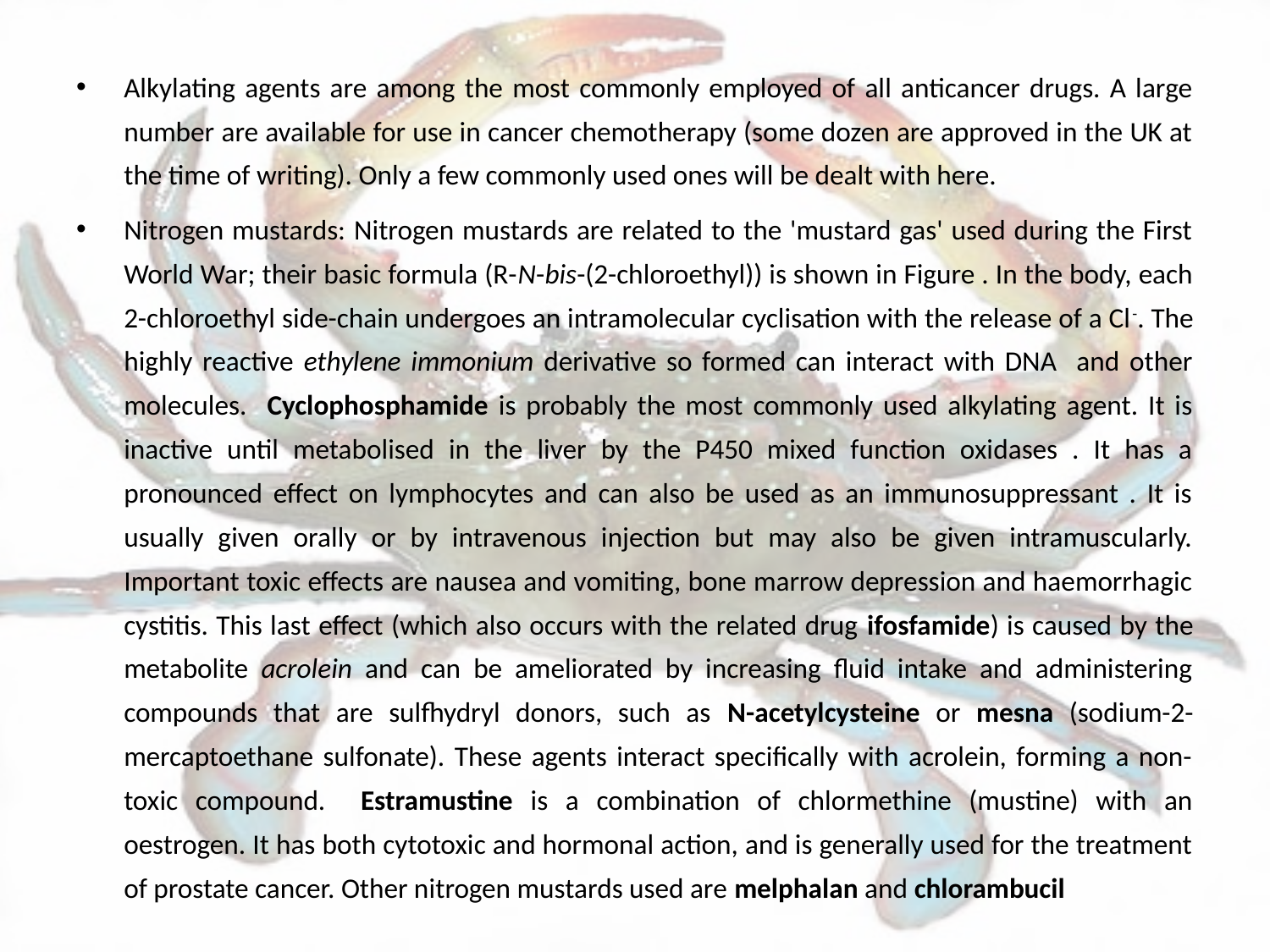

Alkylating agents are among the most commonly employed of all anticancer drugs. A large number are available for use in cancer chemotherapy (some dozen are approved in the UK at the time of writing). Only a few commonly used ones will be dealt with here.
Nitrogen mustards: Nitrogen mustards are related to the 'mustard gas' used during the First World War; their basic formula (R-N-bis-(2-chloroethyl)) is shown in Figure . In the body, each 2-chloroethyl side-chain undergoes an intramolecular cyclisation with the release of a Cl-. The highly reactive ethylene immonium derivative so formed can interact with DNA  and other molecules.  Cyclophosphamide is probably the most commonly used alkylating agent. It is inactive until metabolised in the liver by the P450 mixed function oxidases . It has a pronounced effect on lymphocytes and can also be used as an immunosuppressant . It is usually given orally or by intravenous injection but may also be given intramuscularly. Important toxic effects are nausea and vomiting, bone marrow depression and haemorrhagic cystitis. This last effect (which also occurs with the related drug ifosfamide) is caused by the metabolite acrolein and can be ameliorated by increasing fluid intake and administering compounds that are sulfhydryl donors, such as N-acetylcysteine or mesna (sodium-2-mercaptoethane sulfonate). These agents interact specifically with acrolein, forming a non-toxic compound.  Estramustine is a combination of chlormethine (mustine) with an oestrogen. It has both cytotoxic and hormonal action, and is generally used for the treatment of prostate cancer. Other nitrogen mustards used are melphalan and chlorambucil